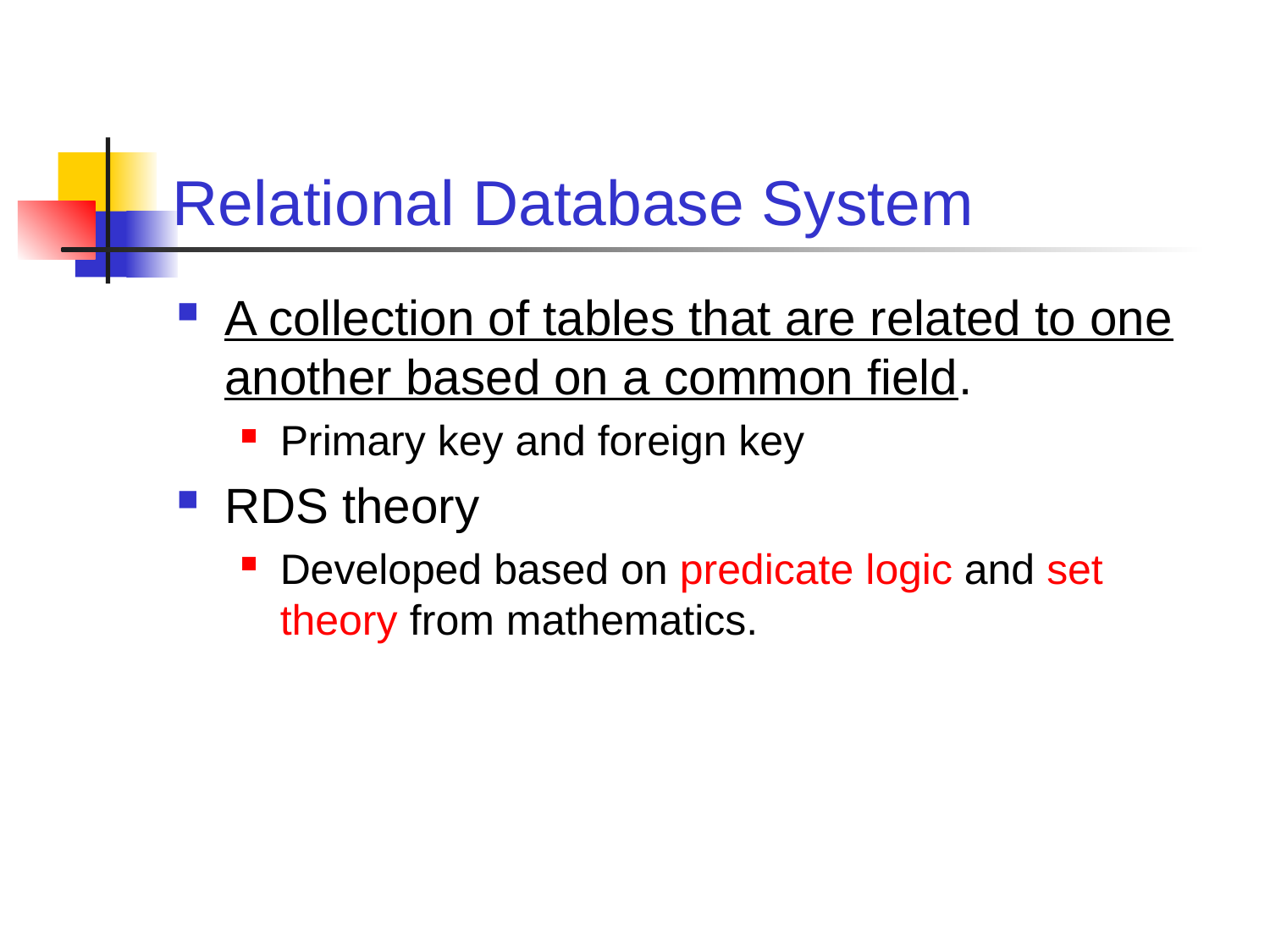

# Relational Database System
A collection of tables that are related to one another based on a common field.
Primary key and foreign key
RDS theory
Developed based on predicate logic and set theory from mathematics.